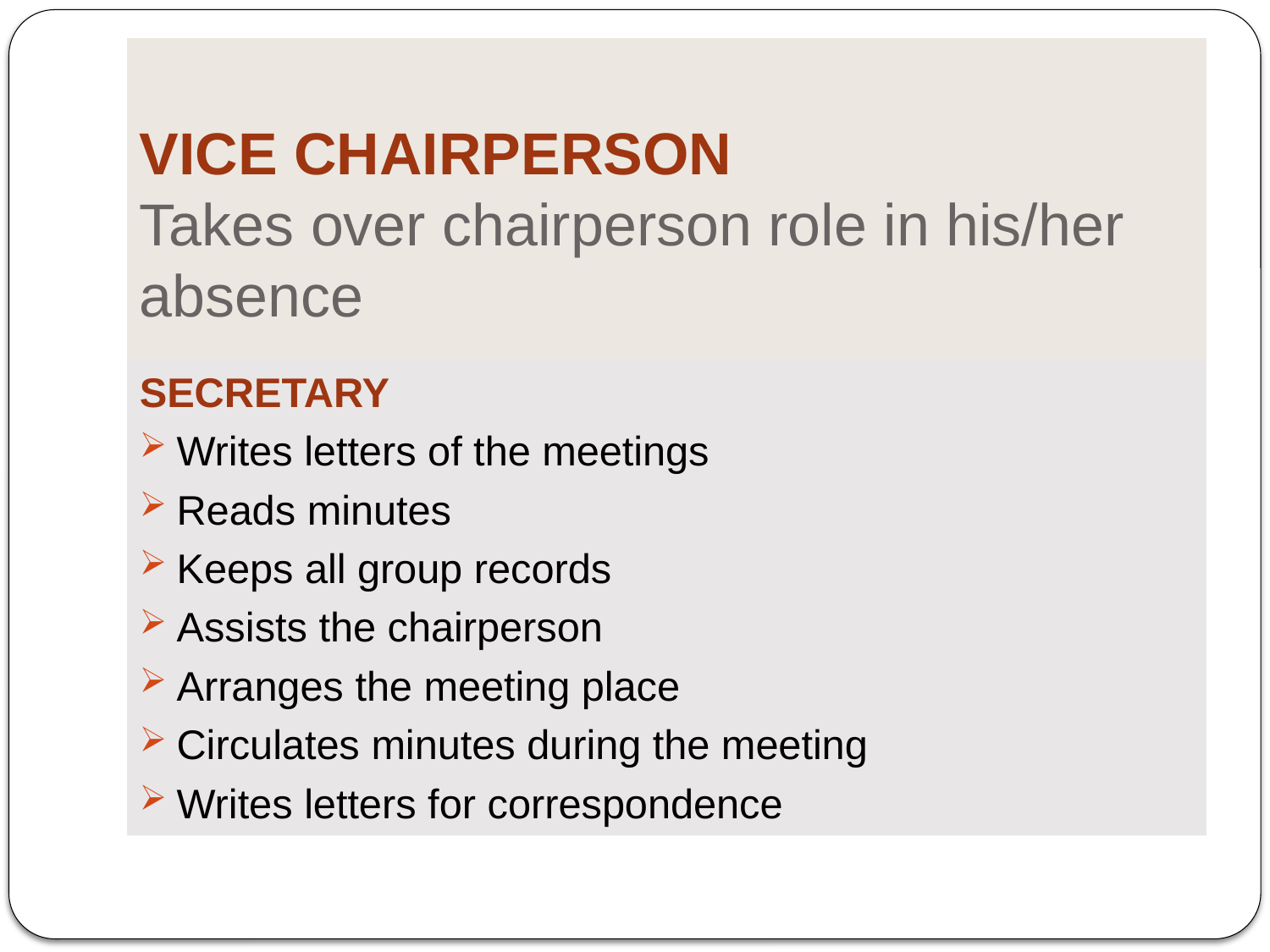

# VICE CHAIRPERSON Takes over chairperson role in his/her absence
SECRETARY
Writes letters of the meetings
Reads minutes
Keeps all group records
Assists the chairperson
Arranges the meeting place
Circulates minutes during the meeting
Writes letters for correspondence